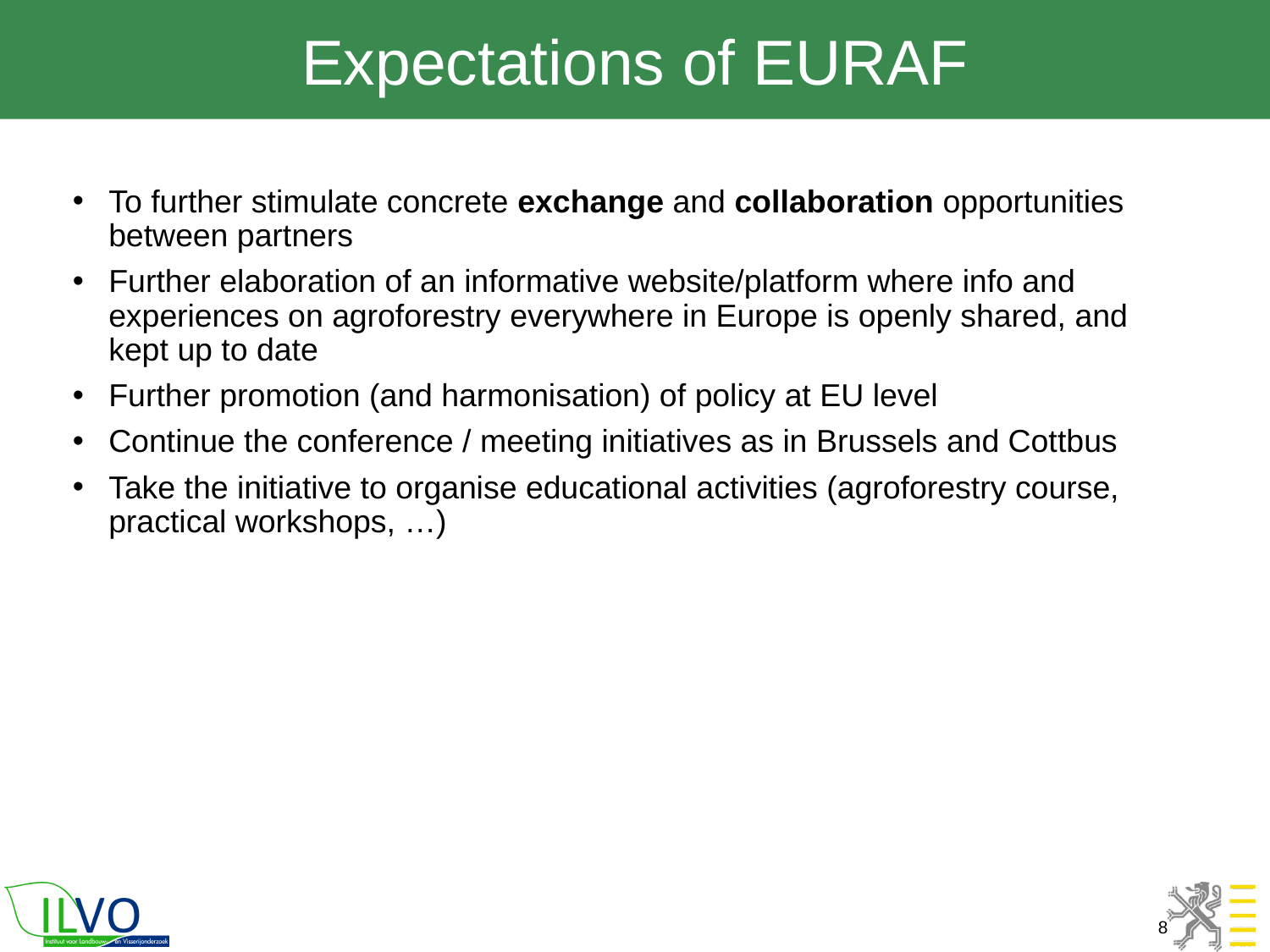

# Expectations of EURAF
To further stimulate concrete exchange and collaboration opportunities between partners
Further elaboration of an informative website/platform where info and experiences on agroforestry everywhere in Europe is openly shared, and kept up to date
Further promotion (and harmonisation) of policy at EU level
Continue the conference / meeting initiatives as in Brussels and Cottbus
Take the initiative to organise educational activities (agroforestry course, practical workshops, …)

8